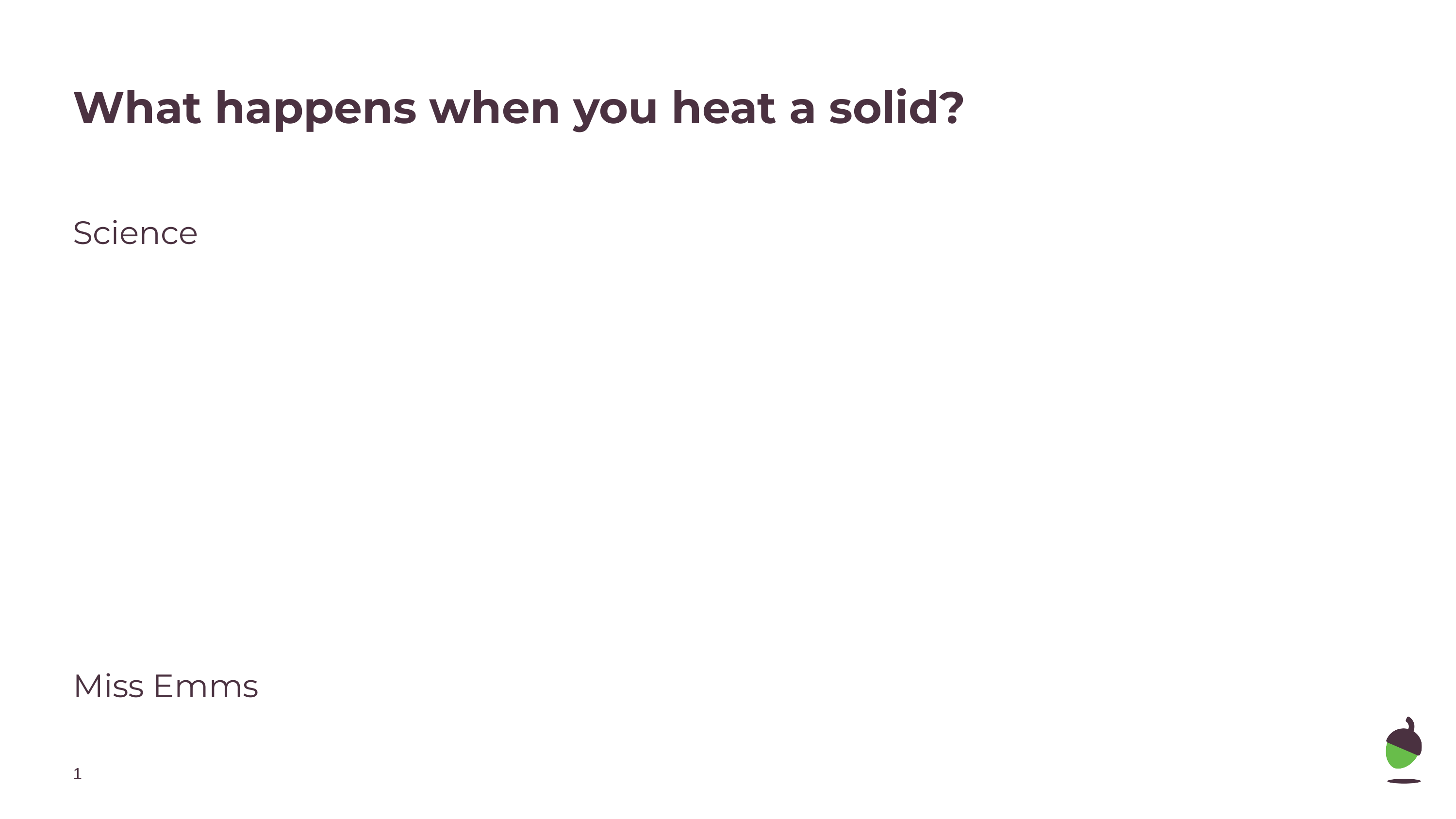

# What happens when you heat a solid?
Science
Miss Emms
1